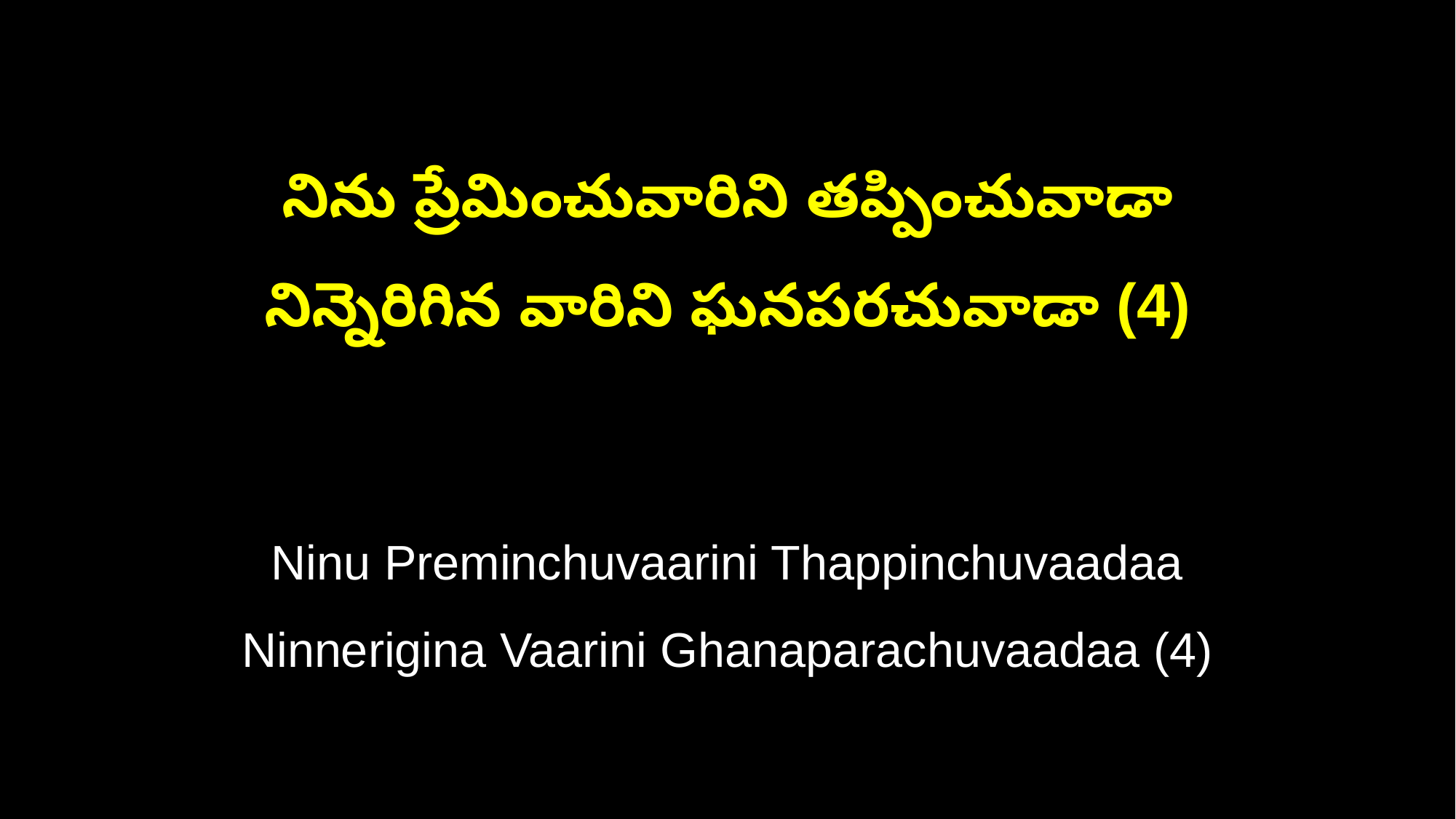

నిను ప్రేమించువారిని తప్పించువాడా
నిన్నెరిగిన వారిని ఘనపరచువాడా (4)
Ninu Preminchuvaarini Thappinchuvaadaa
Ninnerigina Vaarini Ghanaparachuvaadaa (4)